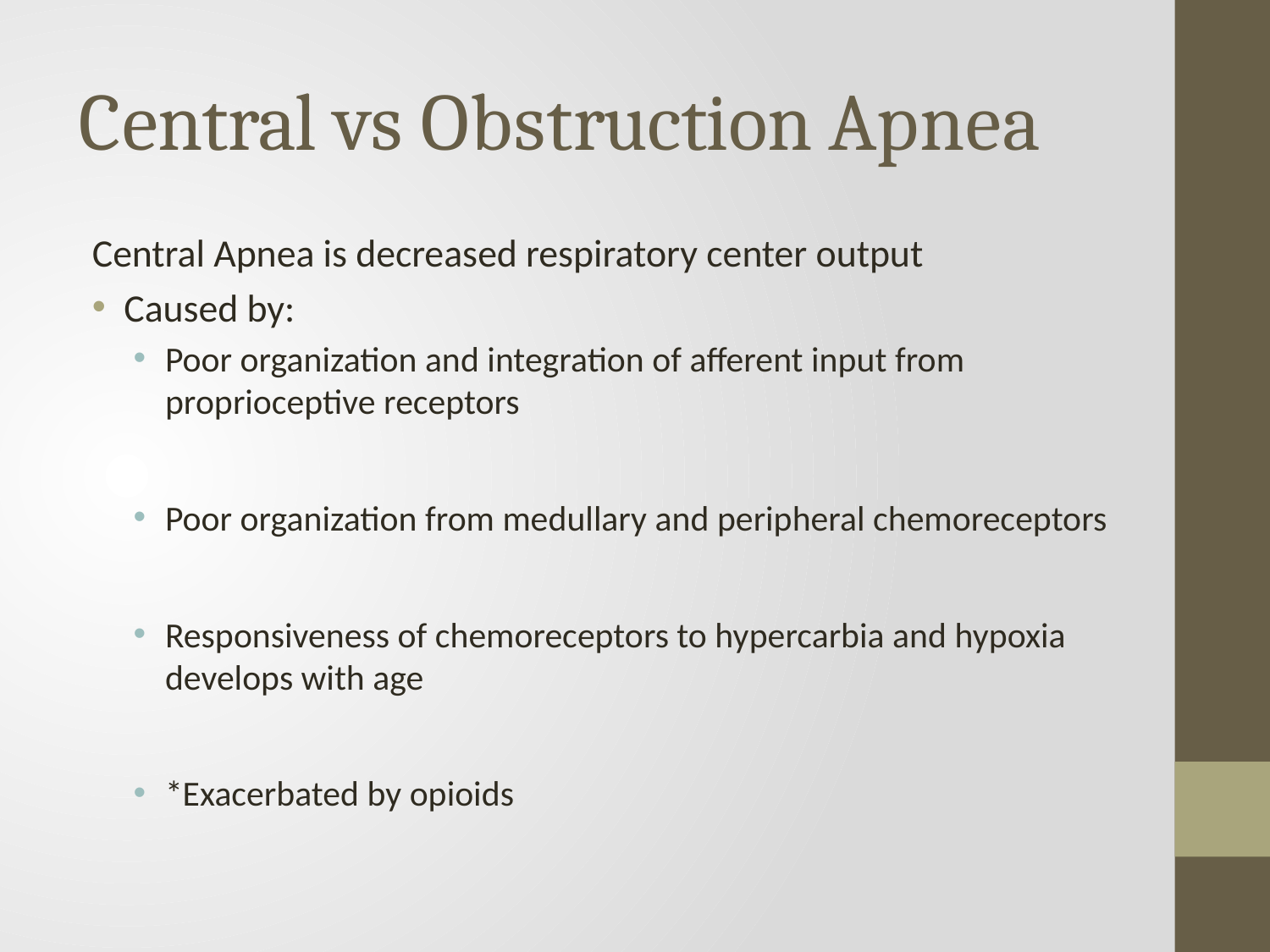

# Central vs Obstruction Apnea
Central Apnea is decreased respiratory center output
Caused by:
Poor organization and integration of afferent input from proprioceptive receptors

Poor organization from medullary and peripheral chemoreceptors

Responsiveness of chemoreceptors to hypercarbia and hypoxia develops with age

*Exacerbated by opioids